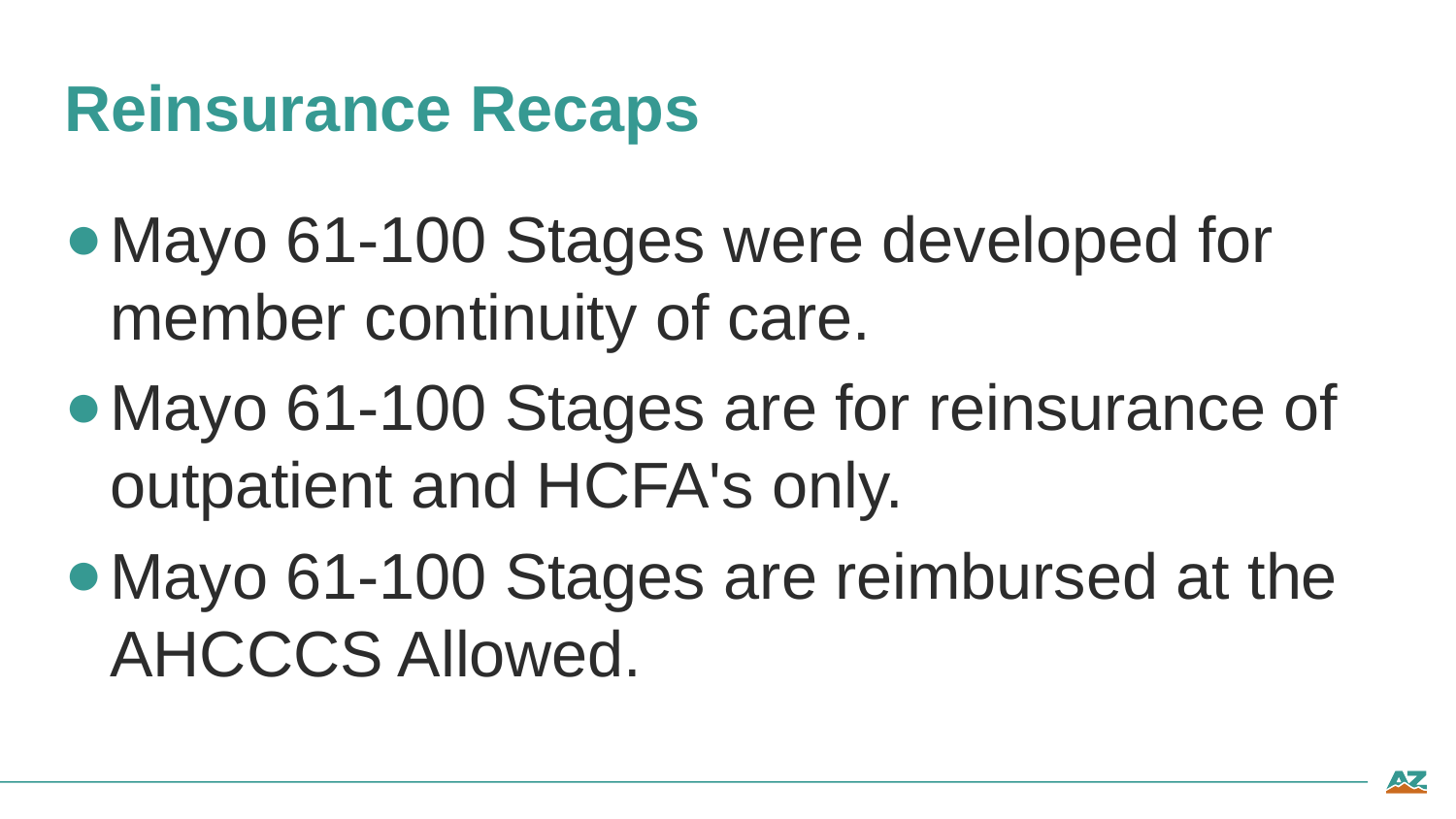

# Reinsurance Recaps
Mayo 61-100 Stages were developed for member continuity of care.
Mayo 61-100 Stages are for reinsurance of outpatient and HCFA's only.
Mayo 61-100 Stages are reimbursed at the AHCCCS Allowed.